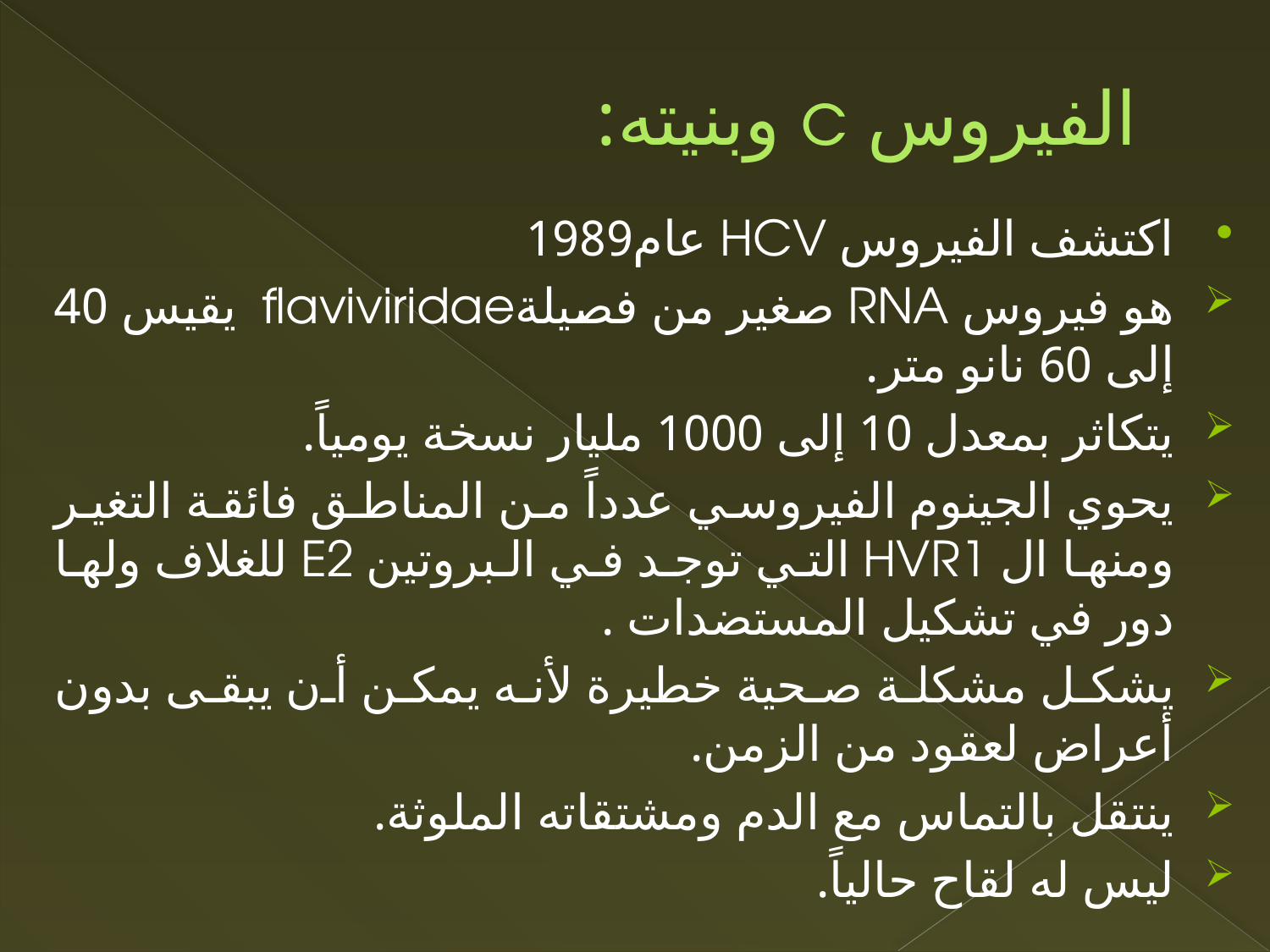

# الفيروس c وبنيته:
اكتشف الفيروس HCV عام1989
هو فيروس RNA صغير من فصيلةflaviviridae  يقيس 40 إلى 60 نانو متر.
يتكاثر بمعدل 10 إلى 1000 مليار نسخة يومياً.
يحوي الجينوم الفيروسي عدداً من المناطق فائقة التغير ومنها ال HVR1 التي توجد في البروتين E2 للغلاف ولها دور في تشكيل المستضدات .
يشكل مشكلة صحية خطيرة لأنه يمكن أن يبقى بدون أعراض لعقود من الزمن.
ينتقل بالتماس مع الدم ومشتقاته الملوثة.
ليس له لقاح حالياً.